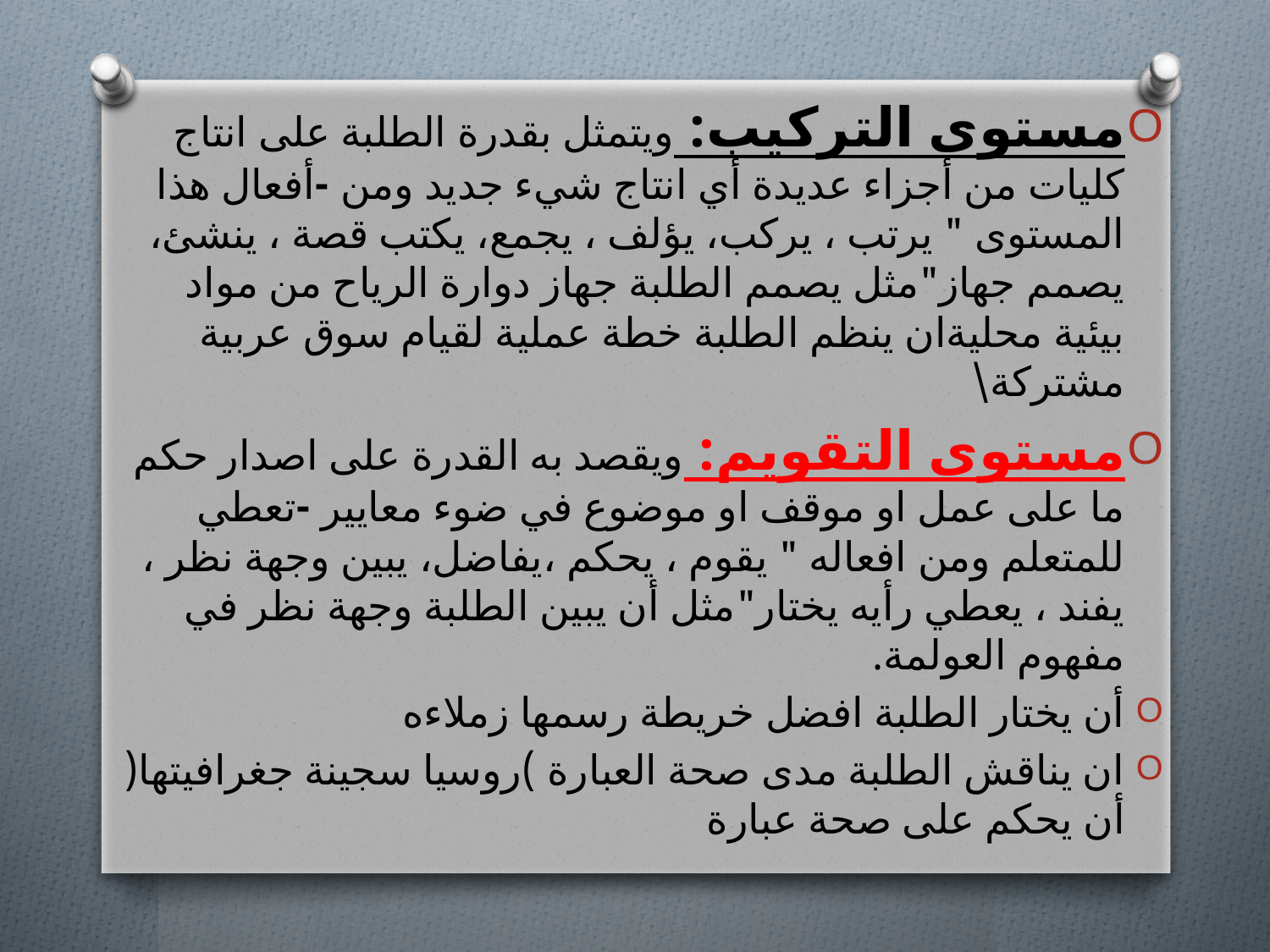

مستوى التركيب: ويتمثل بقدرة الطلبة على انتاج كليات من أجزاء عديدة أي انتاج شيء جديد ومن -أفعال هذا المستوى " يرتب ، يركب، يؤلف ، يجمع، يكتب قصة ، ينشئ، يصمم جهاز"مثل يصمم الطلبة جهاز دوارة الرياح من مواد بيئية محليةان ينظم الطلبة خطة عملية لقيام سوق عربية مشتركة\
مستوى التقويم: ويقصد به القدرة على اصدار حكم ما على عمل او موقف او موضوع في ضوء معايير -تعطي للمتعلم ومن افعاله " يقوم ، يحكم ،يفاضل، يبين وجهة نظر ، يفند ، يعطي رأيه يختار"مثل أن يبين الطلبة وجهة نظر في مفهوم العولمة.
أن يختار الطلبة افضل خريطة رسمها زملاءه
ان يناقش الطلبة مدى صحة العبارة )روسيا سجينة جغرافيتها( أن يحكم على صحة عبارة